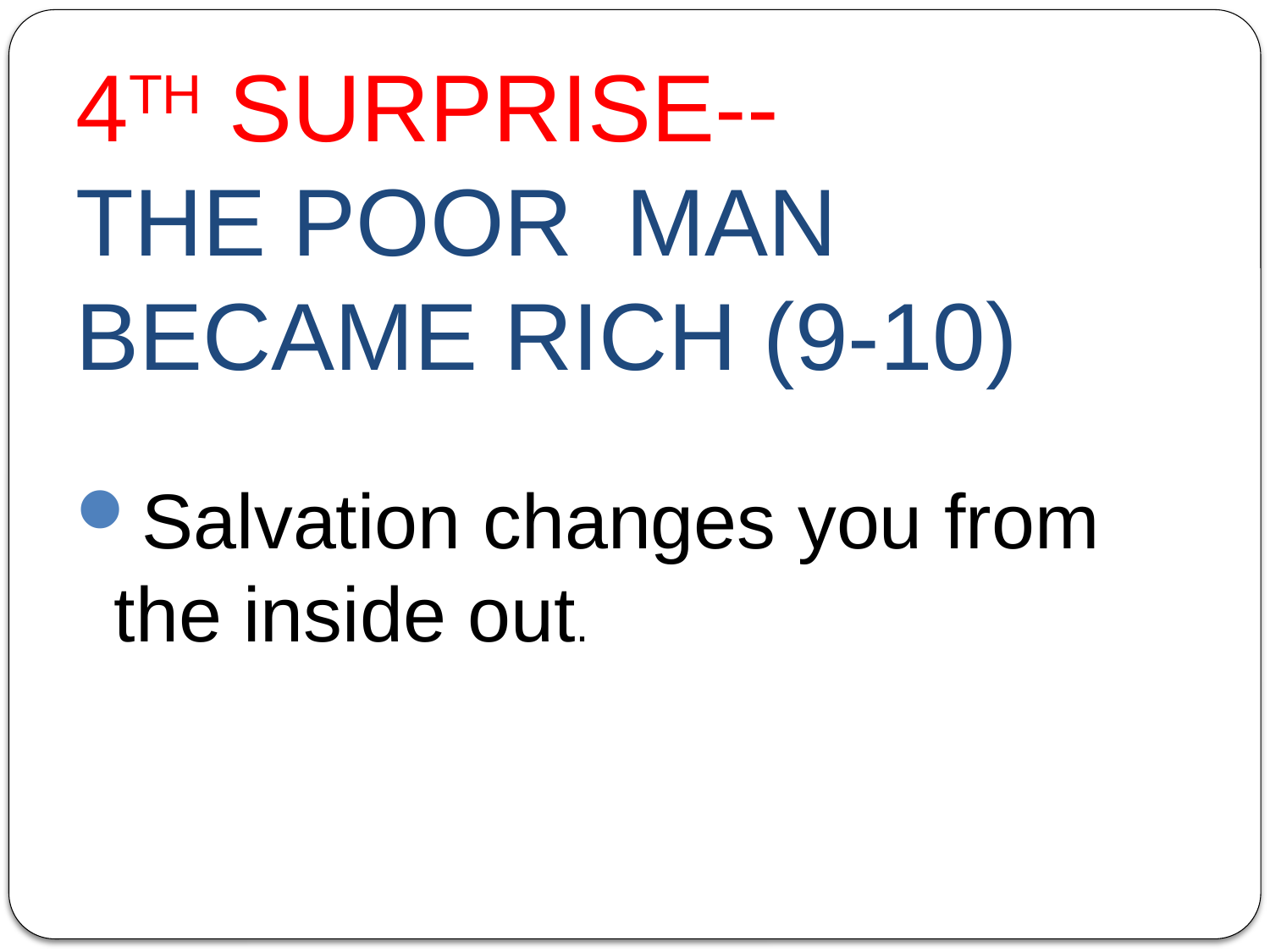

# 4TH SURPRISE-- THE POOR  MAN BECAME RICH (9-10)
Salvation changes you from the inside out.